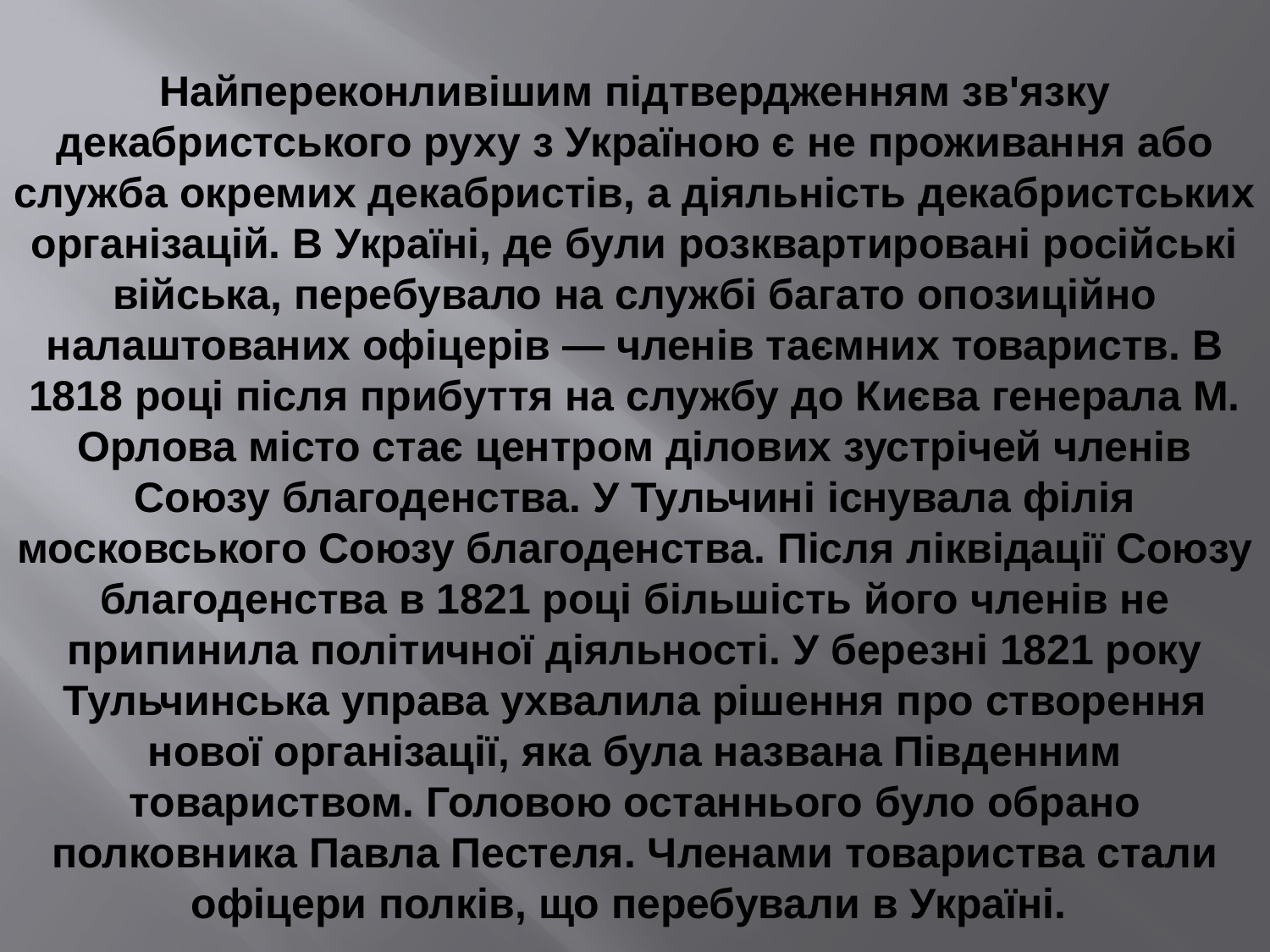

# Найпереконливішим підтвердженням зв'язку декабристського руху з Україною є не проживання або служба окремих декабристів, а діяльність декабристських організацій. В Україні, де були розквартировані російські війська, перебувало на службі багато опозиційно налаштованих офіцерів — членів таємних товариств. В 1818 році після прибуття на службу до Києва генерала М. Орлова місто стає центром ділових зустрічей членів Союзу благоденства. У Тульчині існувала філія московського Союзу благоденства. Після ліквідації Союзу благоденства в 1821 році більшість його членів не припинила політичної діяльності. У березні 1821 року Тульчинська управа ухвалила рішення про створення нової організації, яка була названа Південним товариством. Головою останнього було обрано полковника Павла Пестеля. Членами товариства стали офіцери полків, що перебували в Україні.